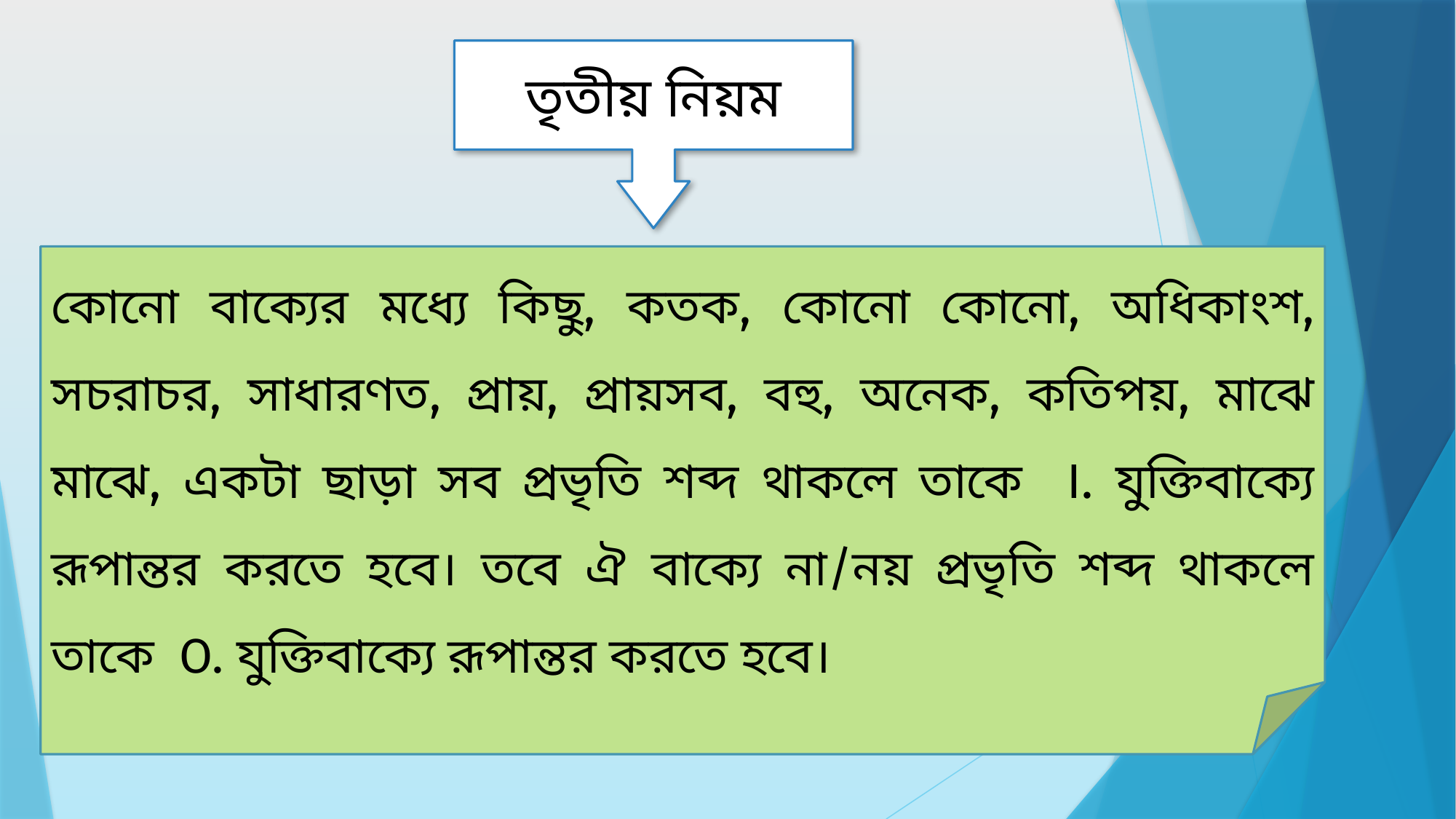

তৃতীয় নিয়ম
কোনো বাক্যের মধ্যে কিছু, কতক, কোনো কোনো, অধিকাংশ, সচরাচর, সাধারণত, প্রায়, প্রায়সব, বহু, অনেক, কতিপয়, মাঝে মাঝে, একটা ছাড়া সব প্রভৃতি শব্দ থাকলে তাকে  I. যুক্তিবাক্যে রূপান্তর করতে হবে। তবে ঐ বাক্যে না/নয় প্রভৃতি শব্দ থাকলে তাকে  O. যুক্তিবাক্যে রূপান্তর করতে হবে।